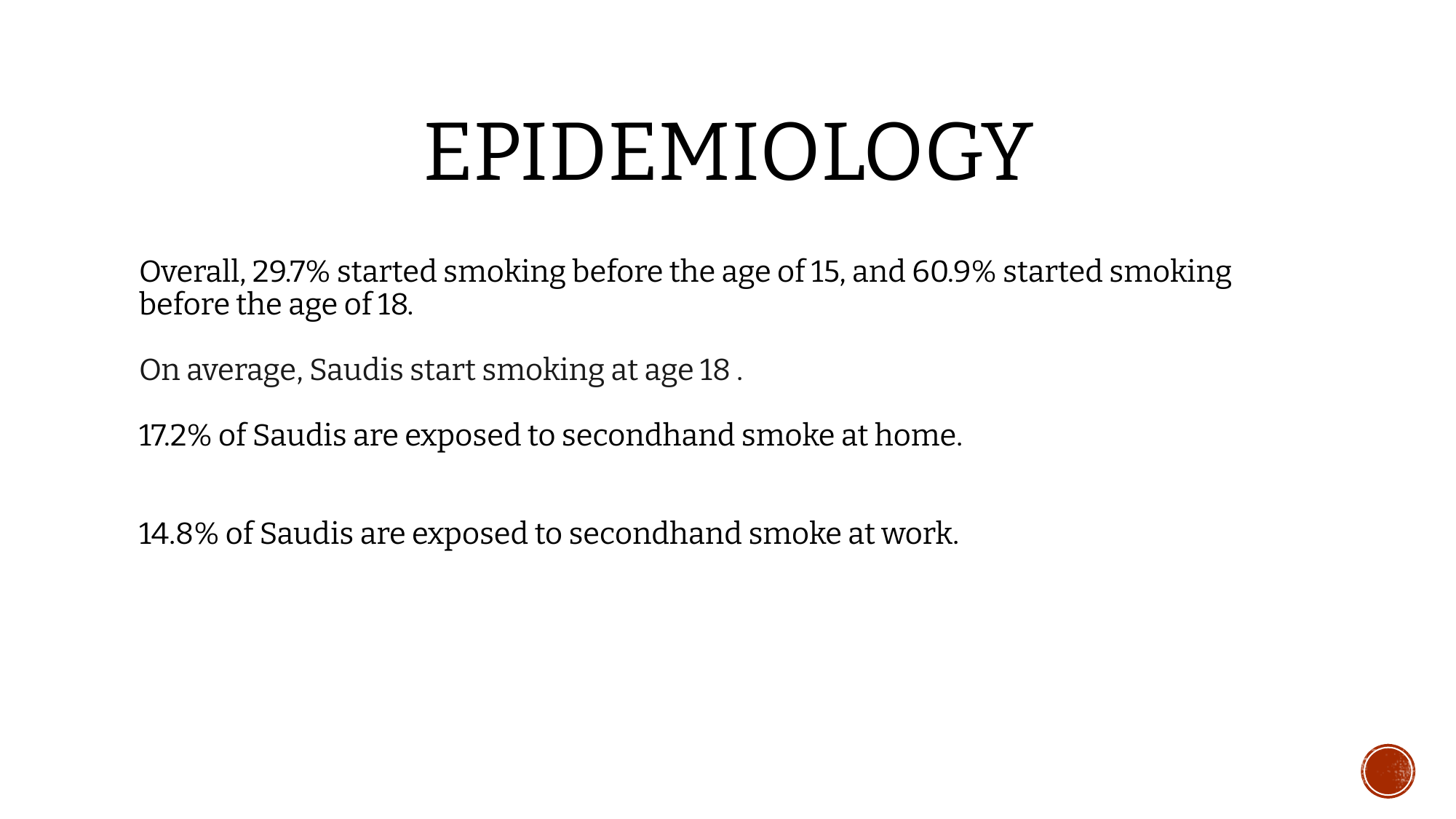

# Epidemiology
Overall, 29.7% started smoking before the age of 15, and 60.9% started smoking before the age of 18.

On average, Saudis start smoking at age 18 .

17.2% of Saudis are exposed to secondhand smoke at home.

14.8% of Saudis are exposed to secondhand smoke at work.